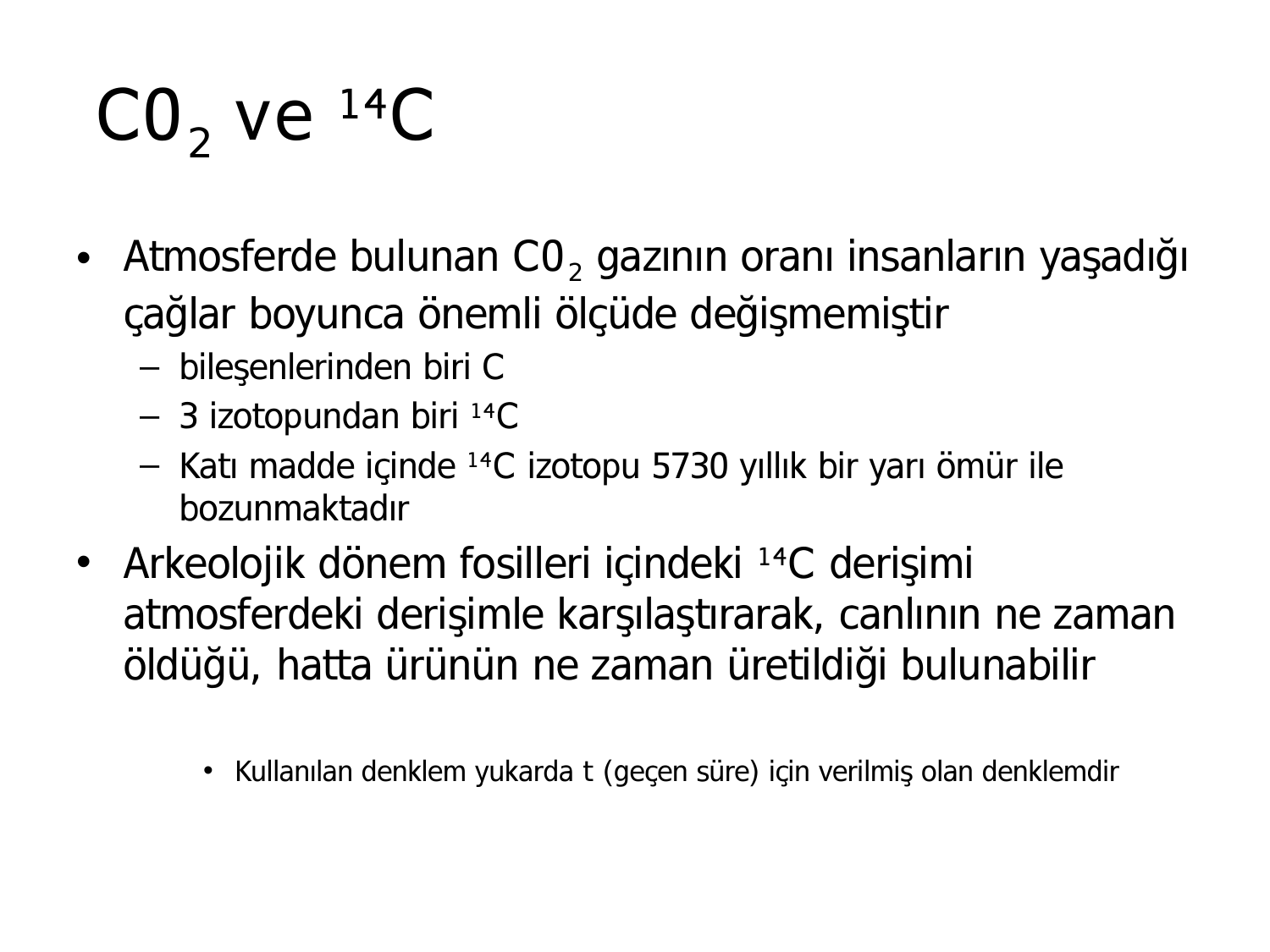

# C02 ve 14C
Atmosferde bulunan C02 gazının oranı insanların yaşadığı çağlar boyunca önemli ölçüde değişmemiştir
bileşenlerinden biri C
3 izotopundan biri 14C
Katı madde içinde 14C izotopu 5730 yıllık bir yarı ömür ile bozunmaktadır
Arkeolojik dönem fosilleri içindeki 14C derişimi atmosferdeki derişimle karşılaştırarak, canlının ne zaman öldüğü, hatta ürünün ne zaman üretildiği bulunabilir

Kullanılan denklem yukarda t (geçen süre) için verilmiş olan denklemdir